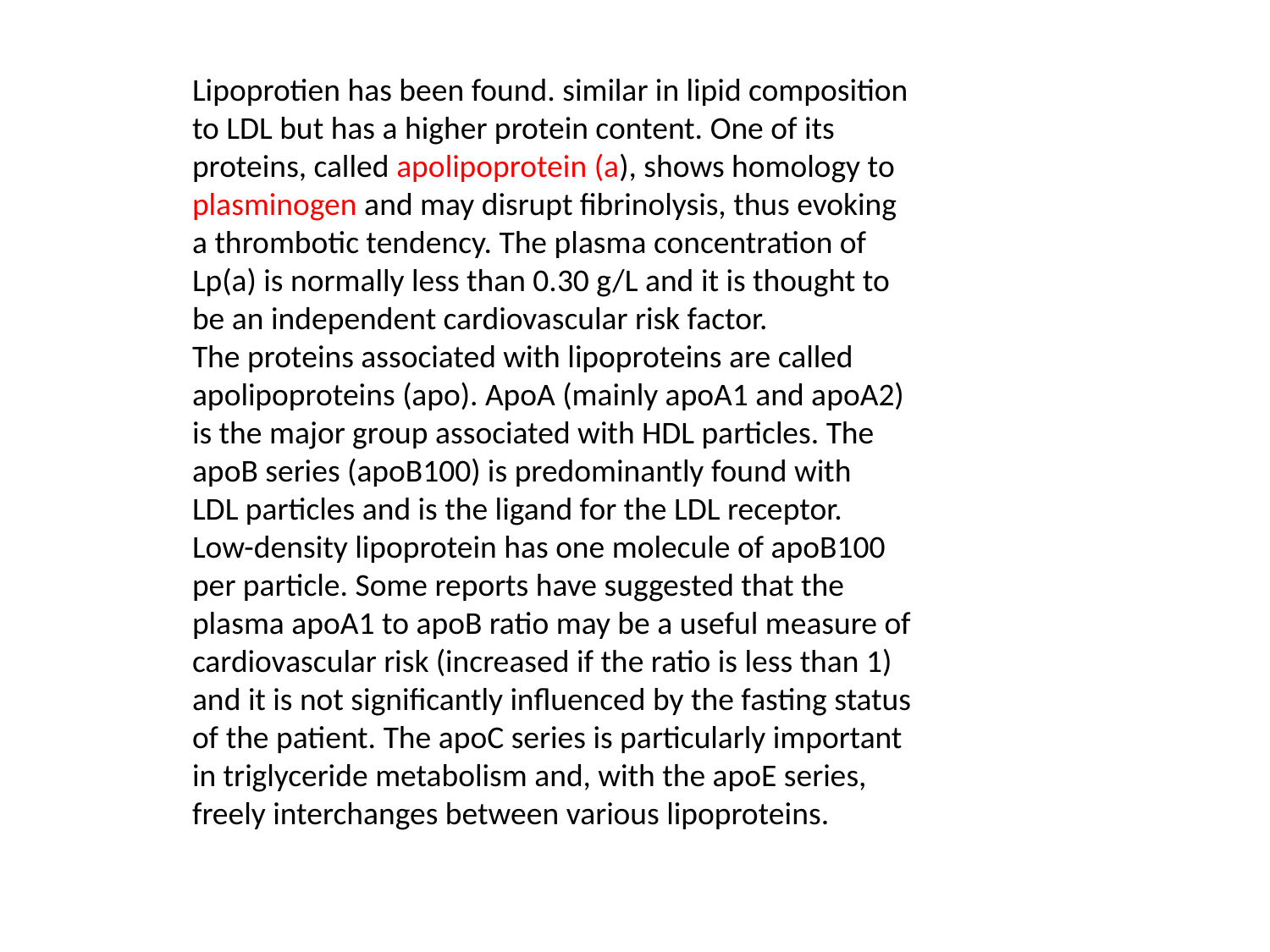

Lipoprotien has been found. similar in lipid composition
to LDL but has a higher protein content. One of its
proteins, called apolipoprotein (a), shows homology to
plasminogen and may disrupt fibrinolysis, thus evoking
a thrombotic tendency. The plasma concentration of
Lp(a) is normally less than 0.30 g/L and it is thought to
be an independent cardiovascular risk factor.
The proteins associated with lipoproteins are called
apolipoproteins (apo). ApoA (mainly apoA1 and apoA2)
is the major group associated with HDL particles. The
apoB series (apoB100) is predominantly found with
LDL particles and is the ligand for the LDL receptor.
Low-density lipoprotein has one molecule of apoB100
per particle. Some reports have suggested that the
plasma apoA1 to apoB ratio may be a useful measure of
cardiovascular risk (increased if the ratio is less than 1)
and it is not significantly influenced by the fasting status
of the patient. The apoC series is particularly important
in triglyceride metabolism and, with the apoE series,
freely interchanges between various lipoproteins.